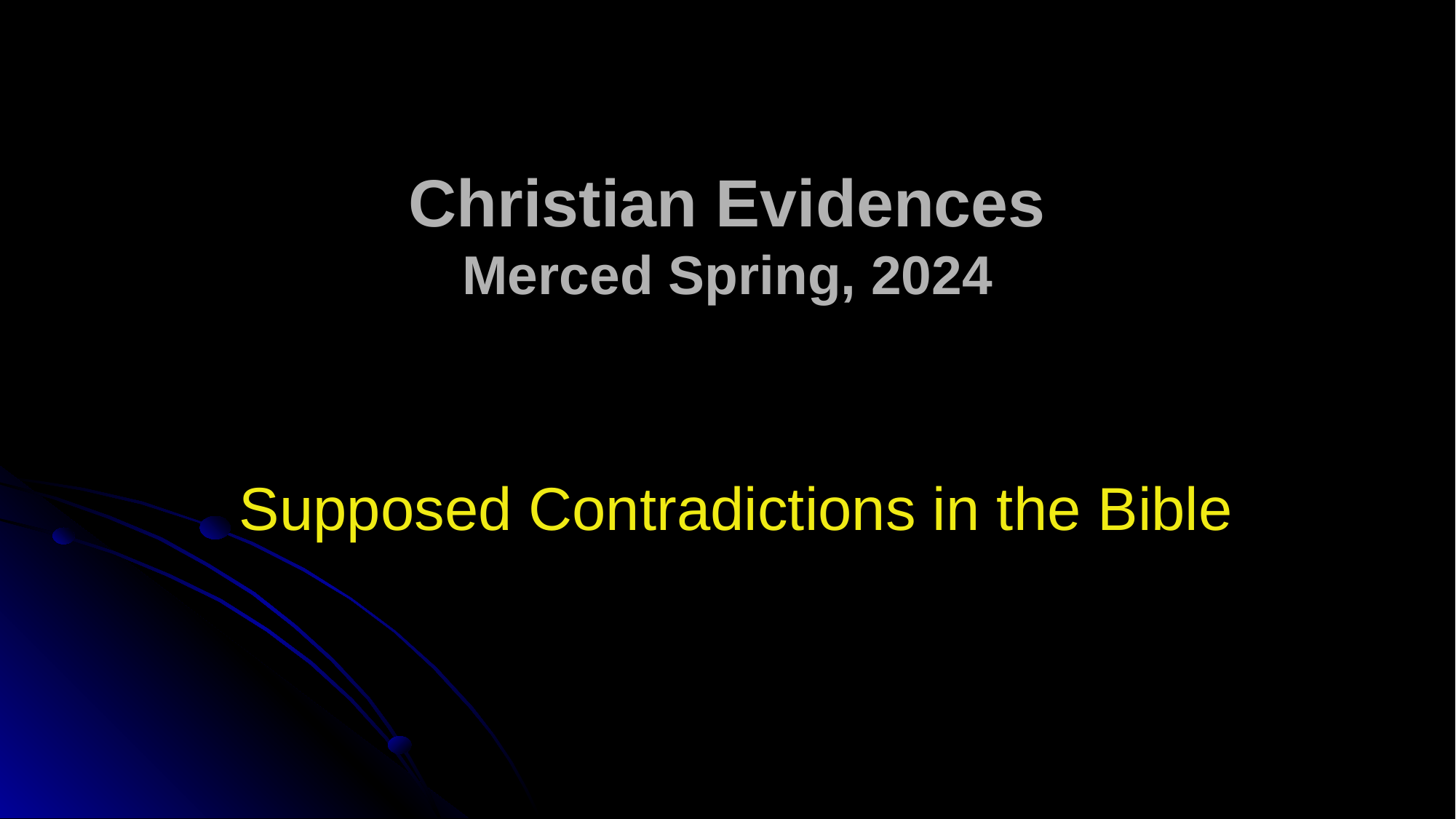

# Christian Evidences Merced Spring, 2024
Supposed Contradictions in the Bible